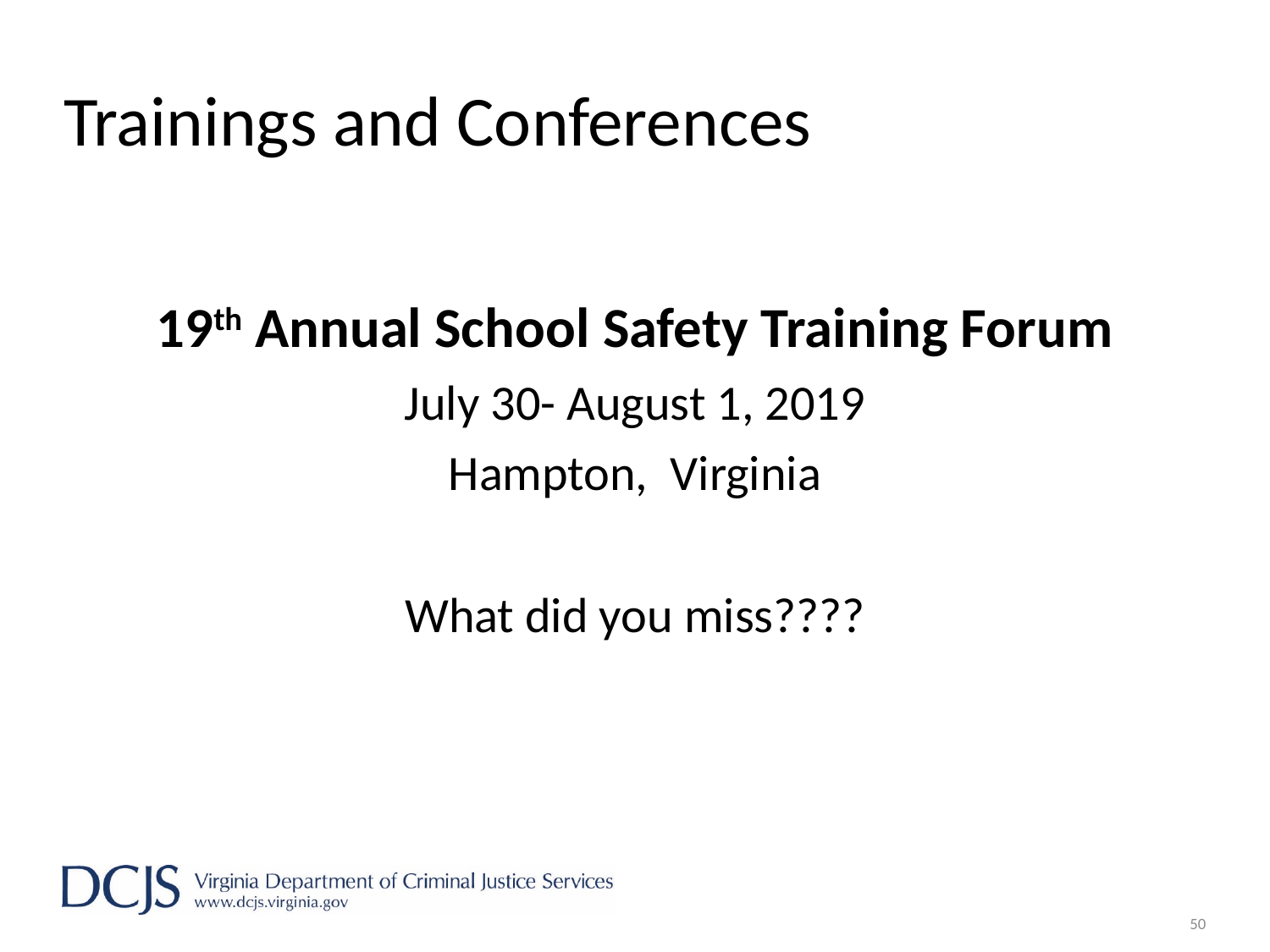

# Trainings and Conferences

19th Annual School Safety Training Forum
July 30- August 1, 2019
Hampton,  Virginia

What did you miss????

50